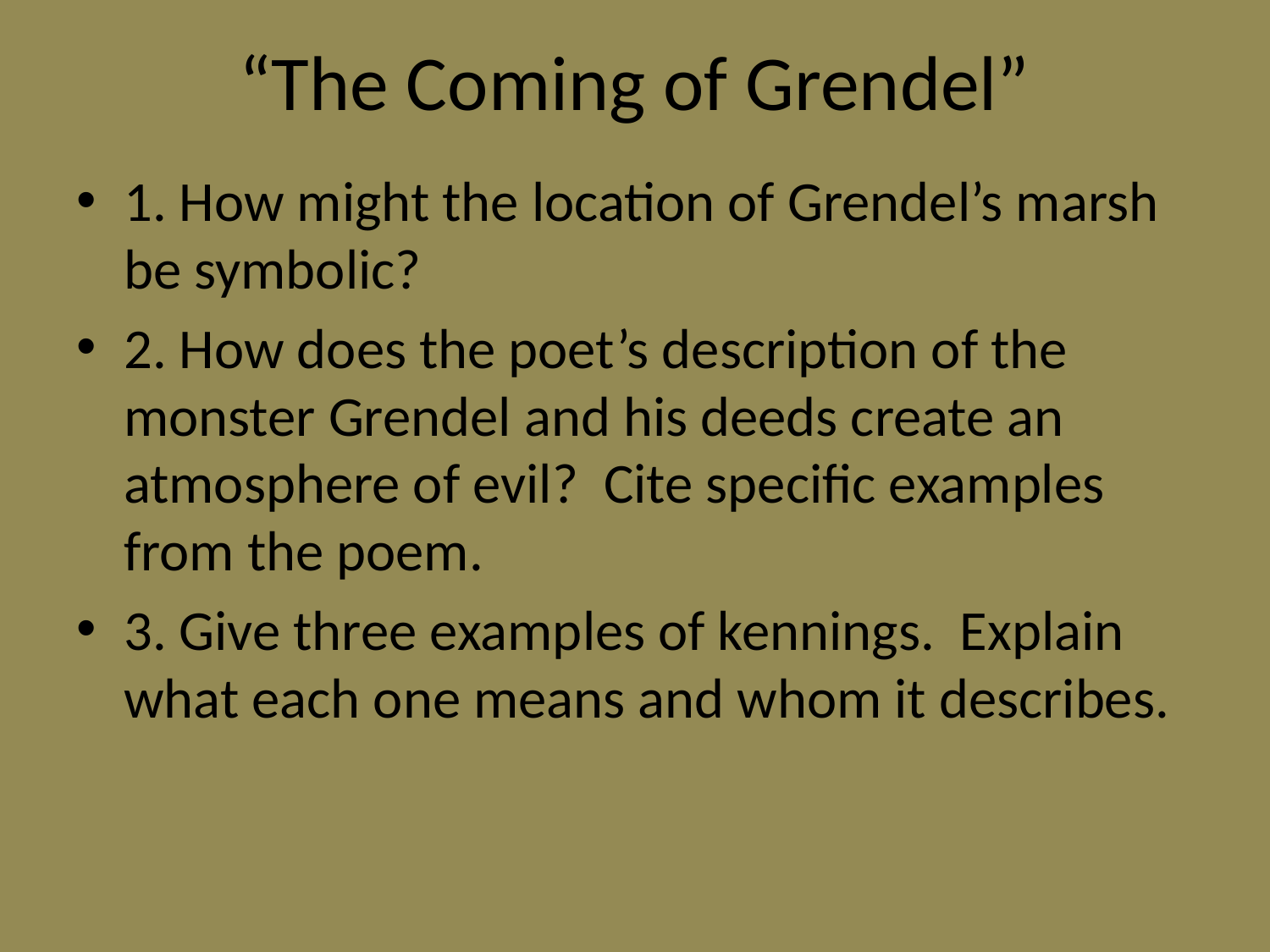

# “The Coming of Grendel”
1. How might the location of Grendel’s marsh be symbolic?
2. How does the poet’s description of the monster Grendel and his deeds create an atmosphere of evil?  Cite specific examples from the poem.
3. Give three examples of kennings.  Explain what each one means and whom it describes.